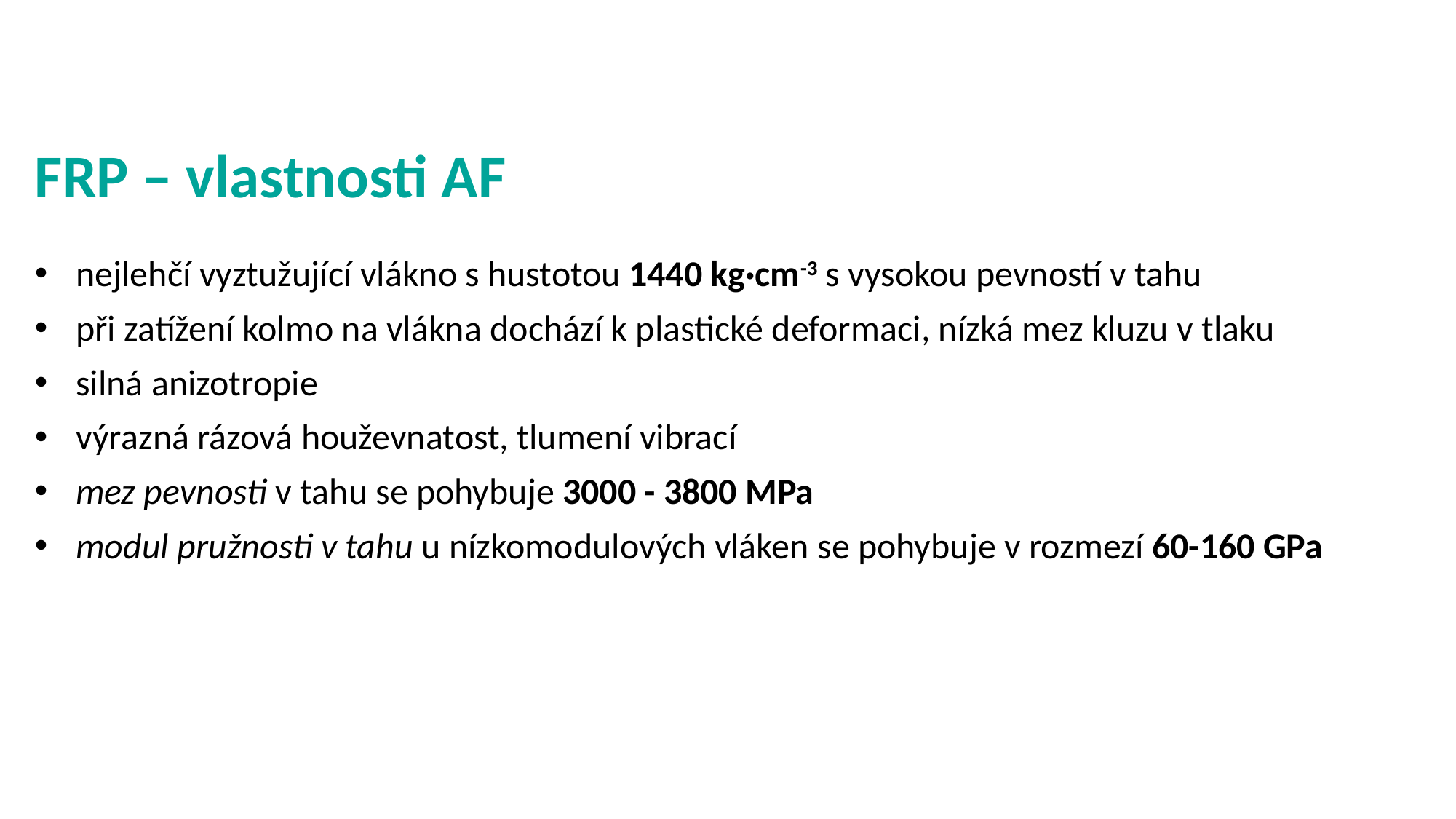

# FRP – vlastnosti AF
nejlehčí vyztužující vlákno s hustotou 1440 kg·cm-3 s vysokou pevností v tahu
při zatížení kolmo na vlákna dochází k plastické deformaci, nízká mez kluzu v tlaku
silná anizotropie
výrazná rázová houževnatost, tlumení vibrací
mez pevnosti v tahu se pohybuje 3000 - 3800 MPa
modul pružnosti v tahu u nízkomodulových vláken se pohybuje v rozmezí 60-160 GPa